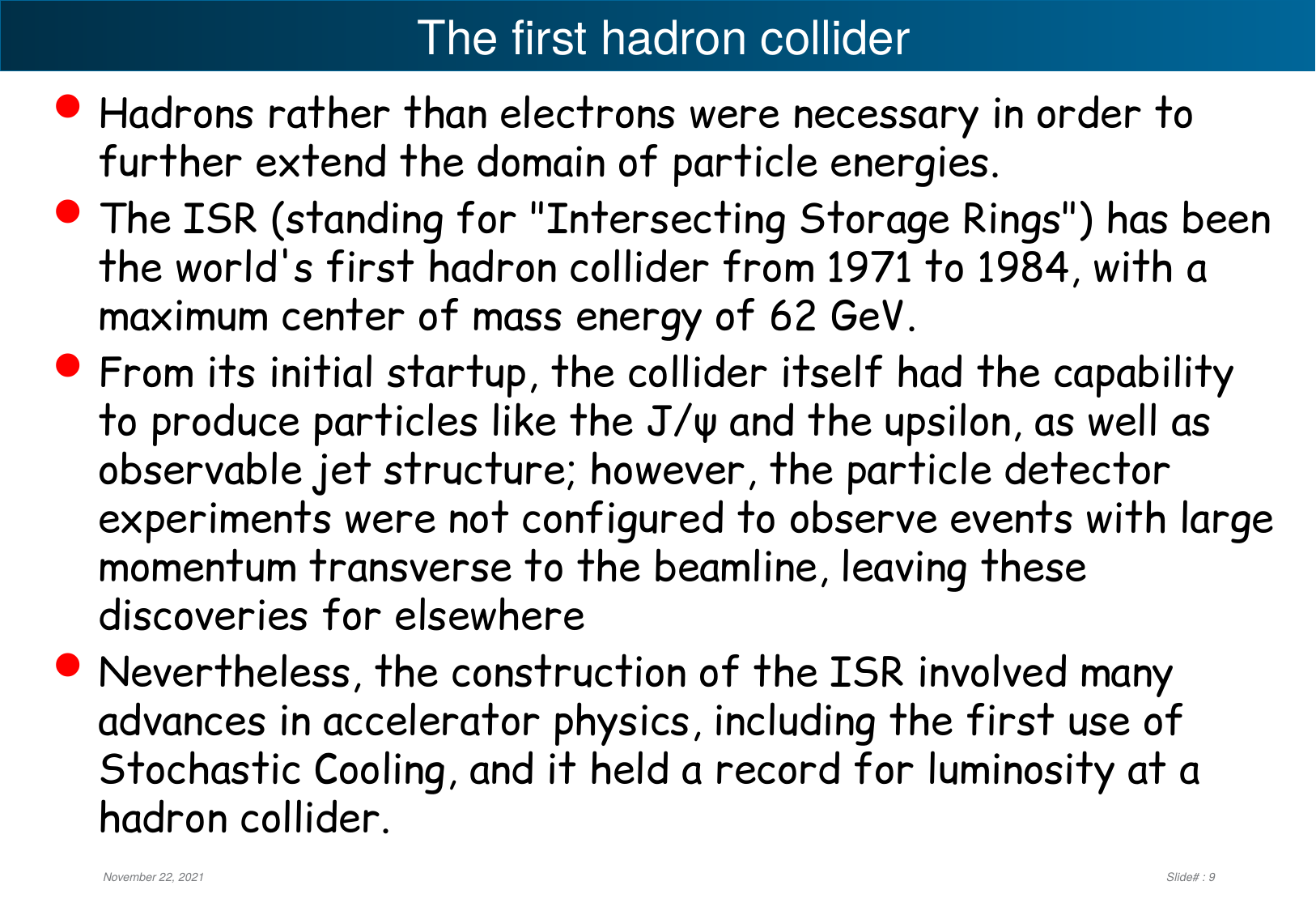

# The first hadron collider
Hadrons rather than electrons were necessary in order to  further extend the domain of particle energies.
The ISR (standing for "Intersecting Storage Rings") has been the world's first hadron collider from 1971 to 1984, with a maximum center of mass energy of 62 GeV.
From its initial startup, the collider itself had the capability to produce particles like the J/ψ and the upsilon, as well as observable jet structure; however, the particle detector experiments were not configured to observe events with large momentum transverse to the beamline, leaving these discoveries for elsewhere
Nevertheless, the construction of the ISR involved many advances in accelerator physics, including the first use of Stochastic Cooling, and it held a record for luminosity at a hadron collider.
November 22, 2021
Slide# : 9